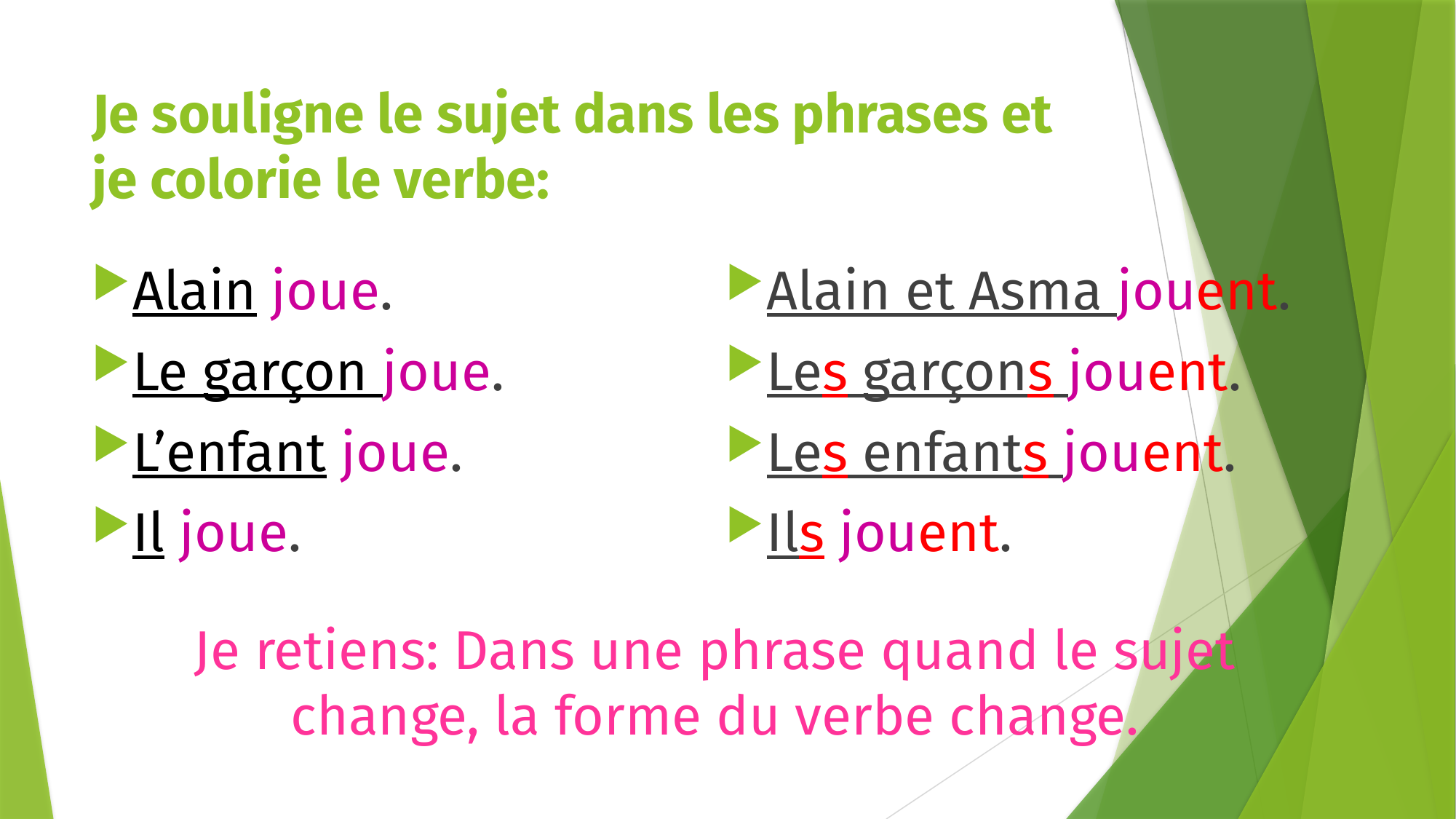

# Je souligne le sujet dans les phrases et je colorie le verbe:
Alain joue.
Le garçon joue.
L’enfant joue.
Il joue.

Alain et Asma jouent.
Les garçons jouent.
Les enfants jouent.
Ils jouent.

Je retiens: Dans une phrase quand le sujet change, la forme du verbe change.